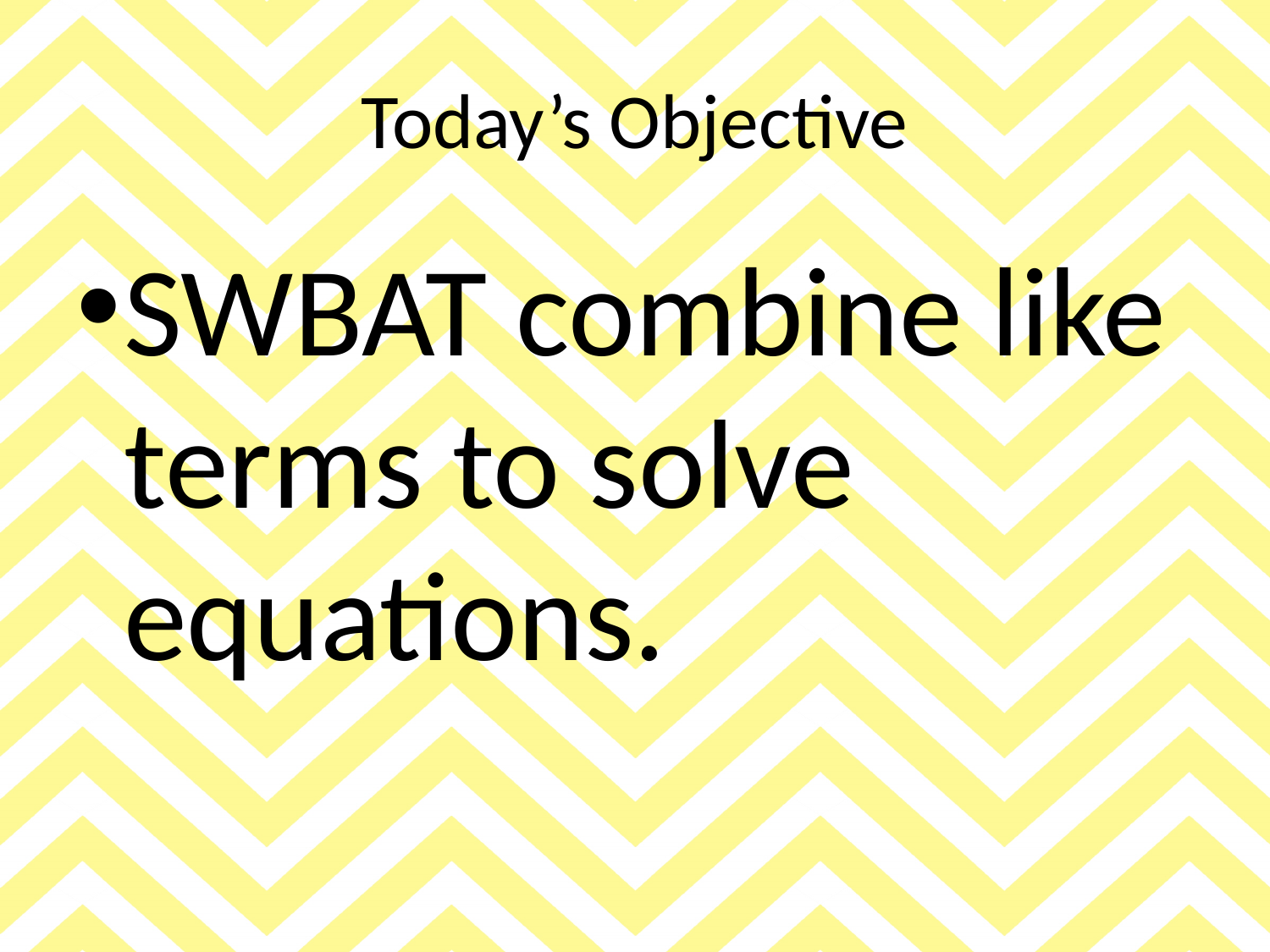

# Today’s Objective
SWBAT combine like terms to solve equations.